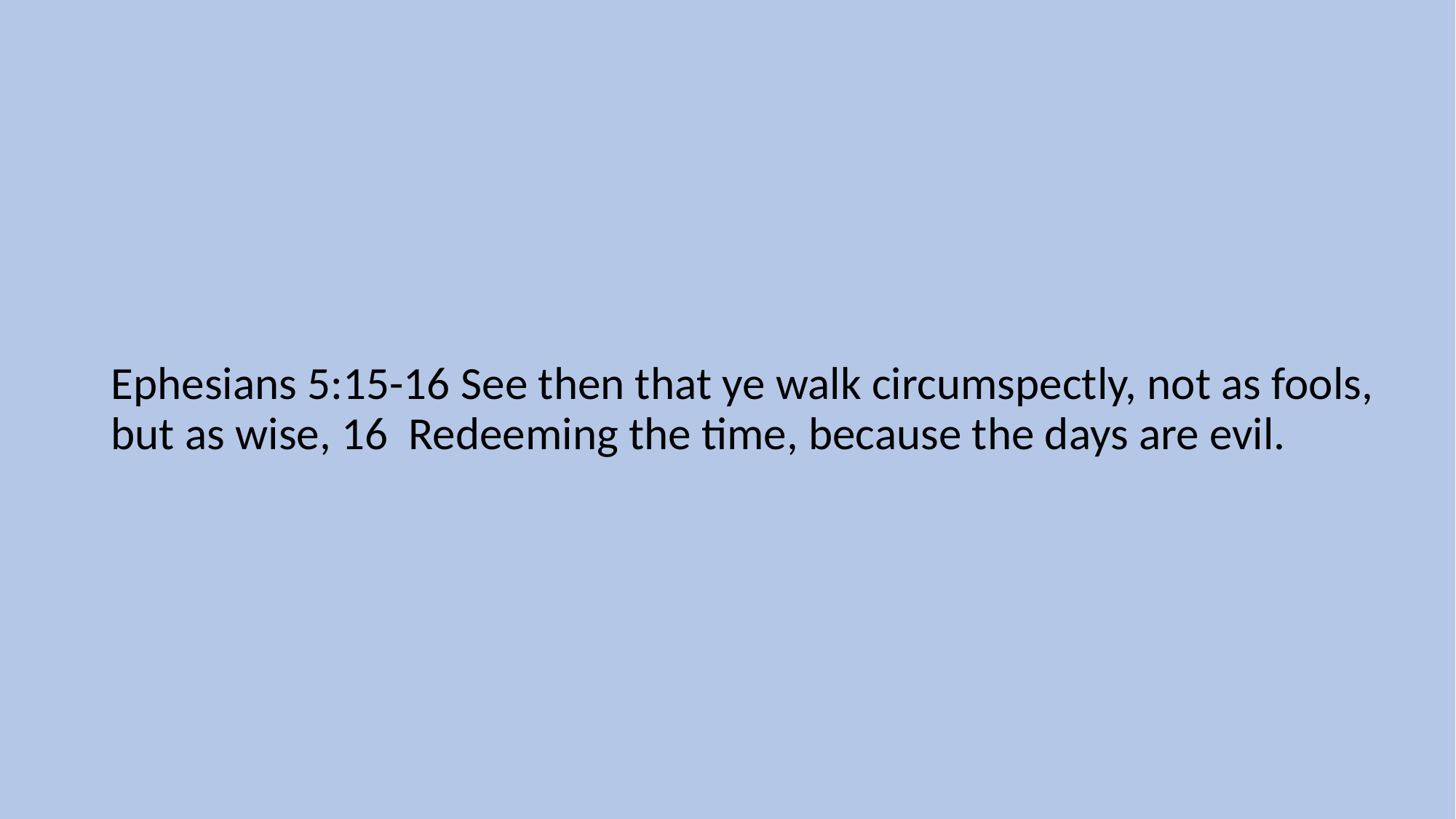

# Ephesians 5:15-16 See then that ye walk circumspectly, not as fools, but as wise, 16  Redeeming the time, because the days are evil.